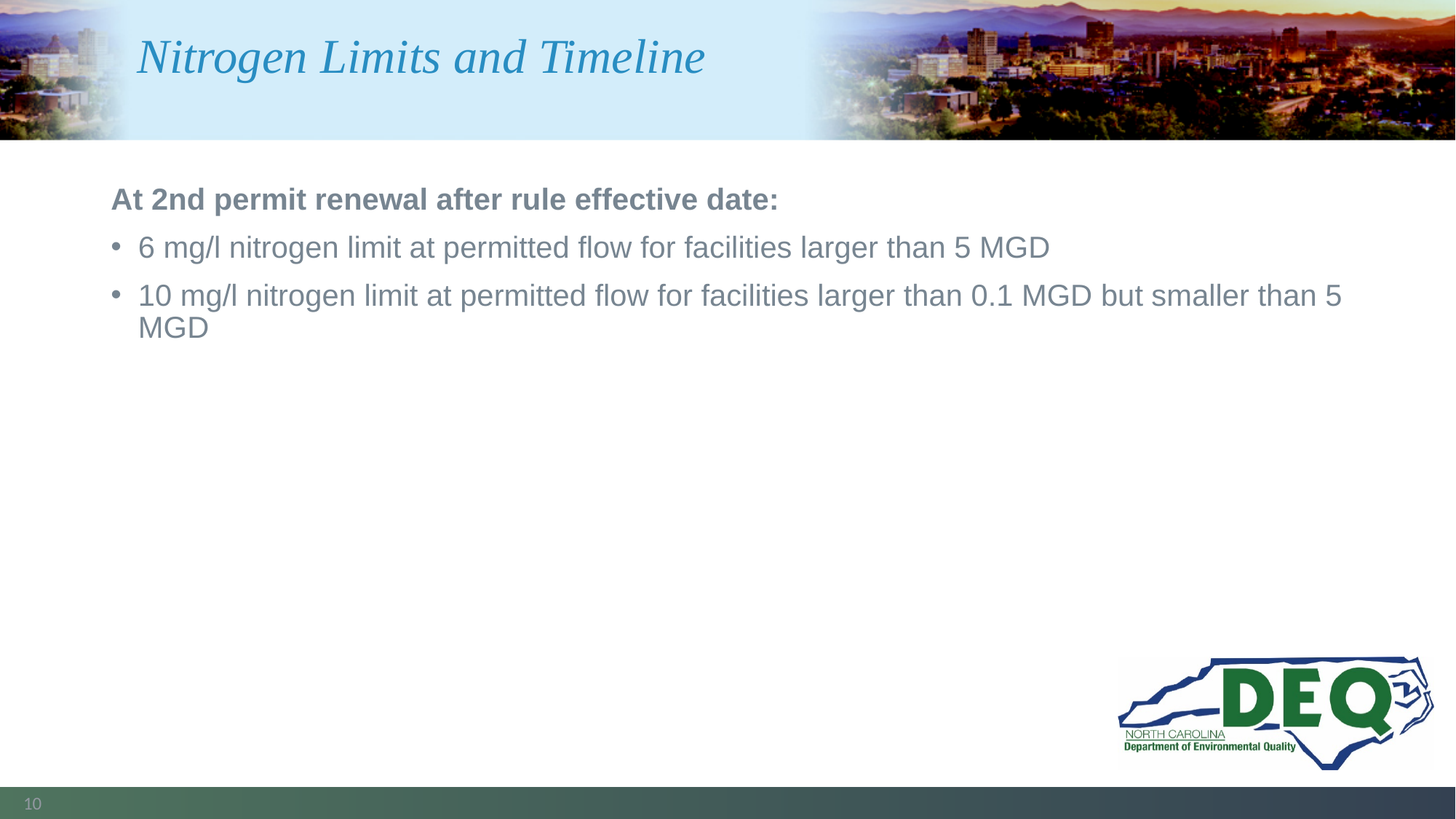

# Nitrogen Limits and Timeline

At 2nd permit renewal after rule effective date:
6 mg/l nitrogen limit at permitted flow for facilities larger than 5 MGD
10 mg/l nitrogen limit at permitted flow for facilities larger than 0.1 MGD but smaller than 5 MGD

10